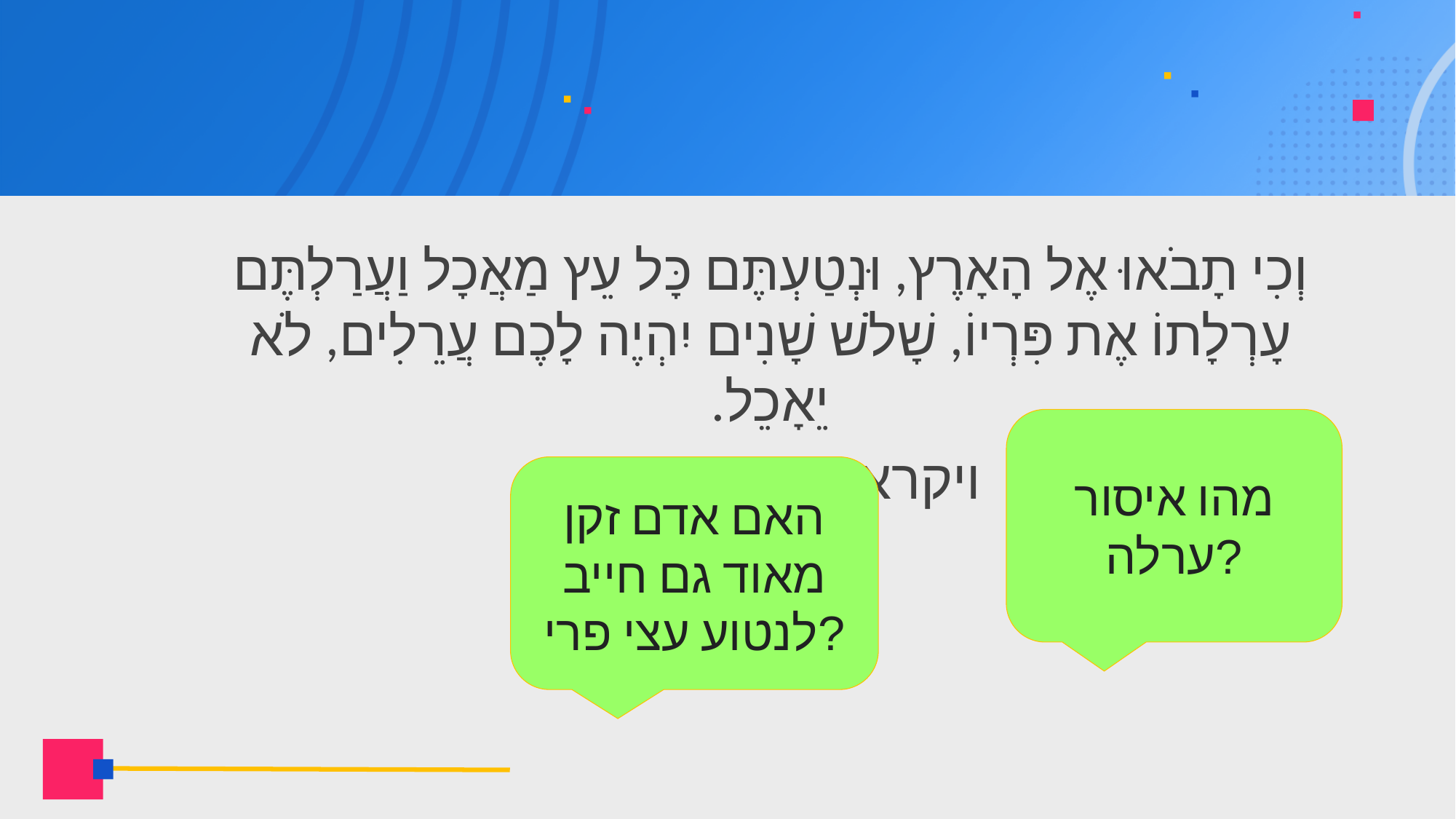

#
וְכִי תָבֹאוּ אֶל הָאָרֶץ, וּנְטַעְתֶּם כָּל עֵץ מַאֲכָל וַעֲרַלְתֶּם עָרְלָתוֹ אֶת פִּרְיוֹ, שָׁלֹשׁ שָׁנִים יִהְיֶה לָכֶם עֲרֵלִים, לֹא יֵאָכֵל.
ויקרא י"ט פסוק כ"ג

מהו איסור ערלה?
האם אדם זקן מאוד גם חייב לנטוע עצי פרי?